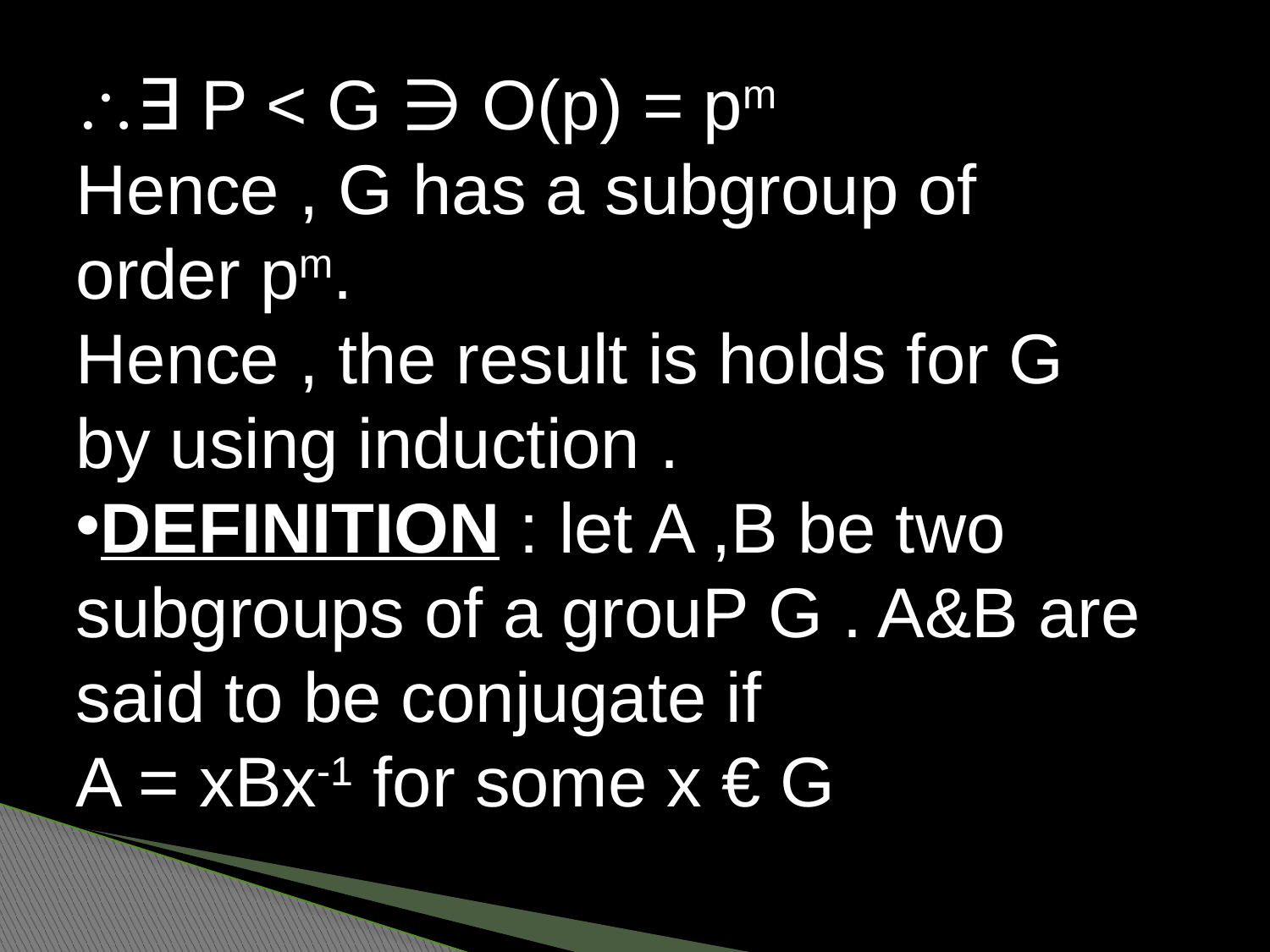

∴∃ P < G ∋ O(p) = pm
Hence , G has a subgroup of order pm.
Hence , the result is holds for G by using induction .
DEFINITION : let A ,B be two subgroups of a grouP G . A&B are said to be conjugate if
A = xBx-1 for some x € G